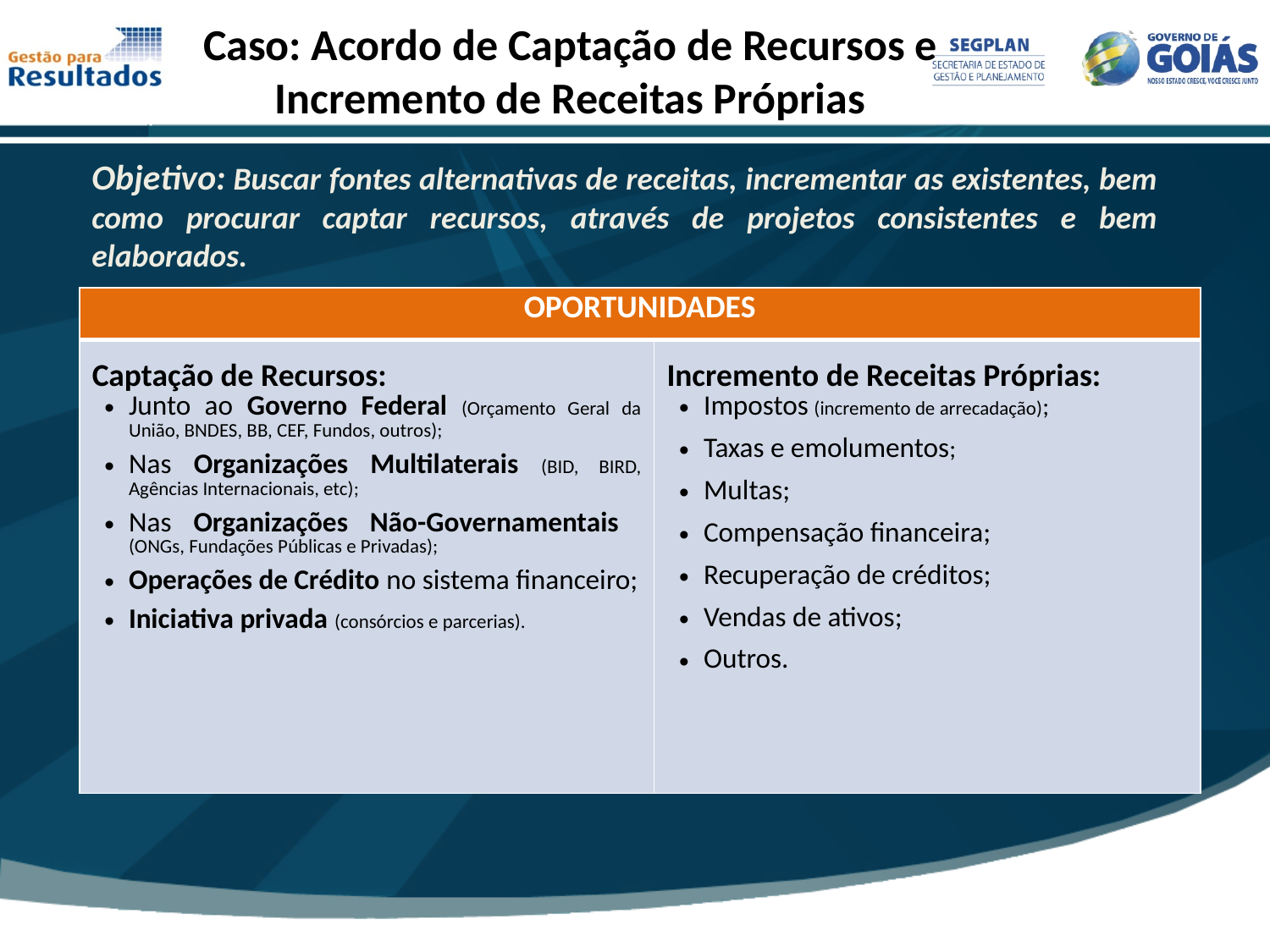

# Caso: Acordo de Captação de Recursos e Incremento de Receitas Próprias
Objetivo: Buscar fontes alternativas de receitas, incrementar as existentes, bem como procurar captar recursos, através de projetos consistentes e bem elaborados.
| OPORTUNIDADES |  |
| --- | --- |
| Captação de Recursos: Junto ao Governo Federal (Orçamento Geral da União, BNDES, BB, CEF, Fundos, outros); Nas Organizações Multilaterais (BID, BIRD, Agências Internacionais, etc); Nas Organizações Não-Governamentais (ONGs, Fundações Públicas e Privadas); Operações de Crédito no sistema financeiro; Iniciativa privada (consórcios e parcerias). | Incremento de Receitas Próprias: Impostos (incremento de arrecadação); Taxas e emolumentos; Multas; Compensação financeira; Recuperação de créditos; Vendas de ativos; Outros. |